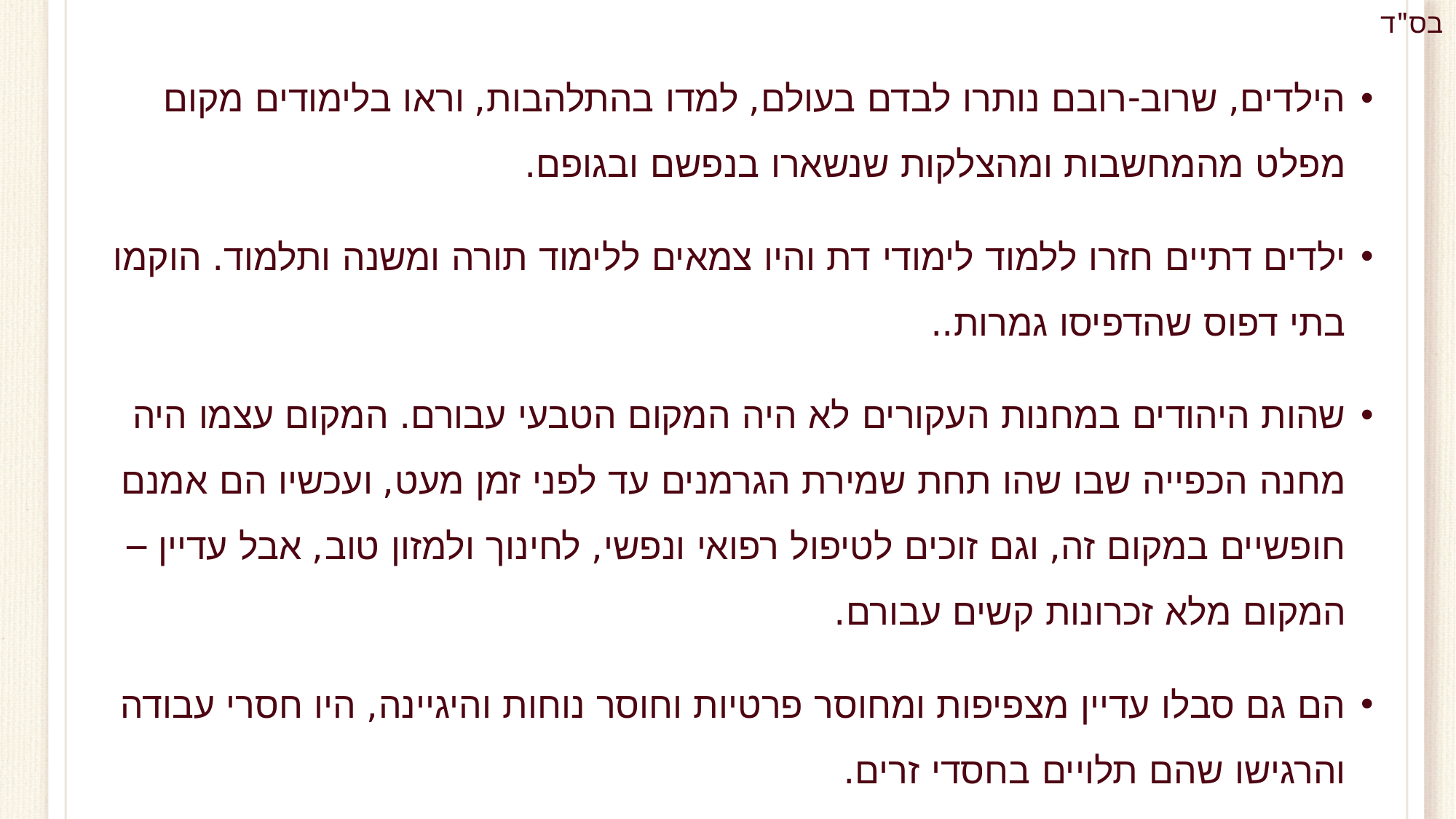

הילדים, שרוב-רובם נותרו לבדם בעולם, למדו בהתלהבות, וראו בלימודים מקום מפלט מהמחשבות ומהצלקות שנשארו בנפשם ובגופם.
ילדים דתיים חזרו ללמוד לימודי דת והיו צמאים ללימוד תורה ומשנה ותלמוד. הוקמו בתי דפוס שהדפיסו גמרות..
שהות היהודים במחנות העקורים לא היה המקום הטבעי עבורם. המקום עצמו היה מחנה הכפייה שבו שהו תחת שמירת הגרמנים עד לפני זמן מעט, ועכשיו הם אמנם חופשיים במקום זה, וגם זוכים לטיפול רפואי ונפשי, לחינוך ולמזון טוב, אבל עדיין – המקום מלא זכרונות קשים עבורם.
הם גם סבלו עדיין מצפיפות ומחוסר פרטיות וחוסר נוחות והיגיינה, היו חסרי עבודה והרגישו שהם תלויים בחסדי זרים.